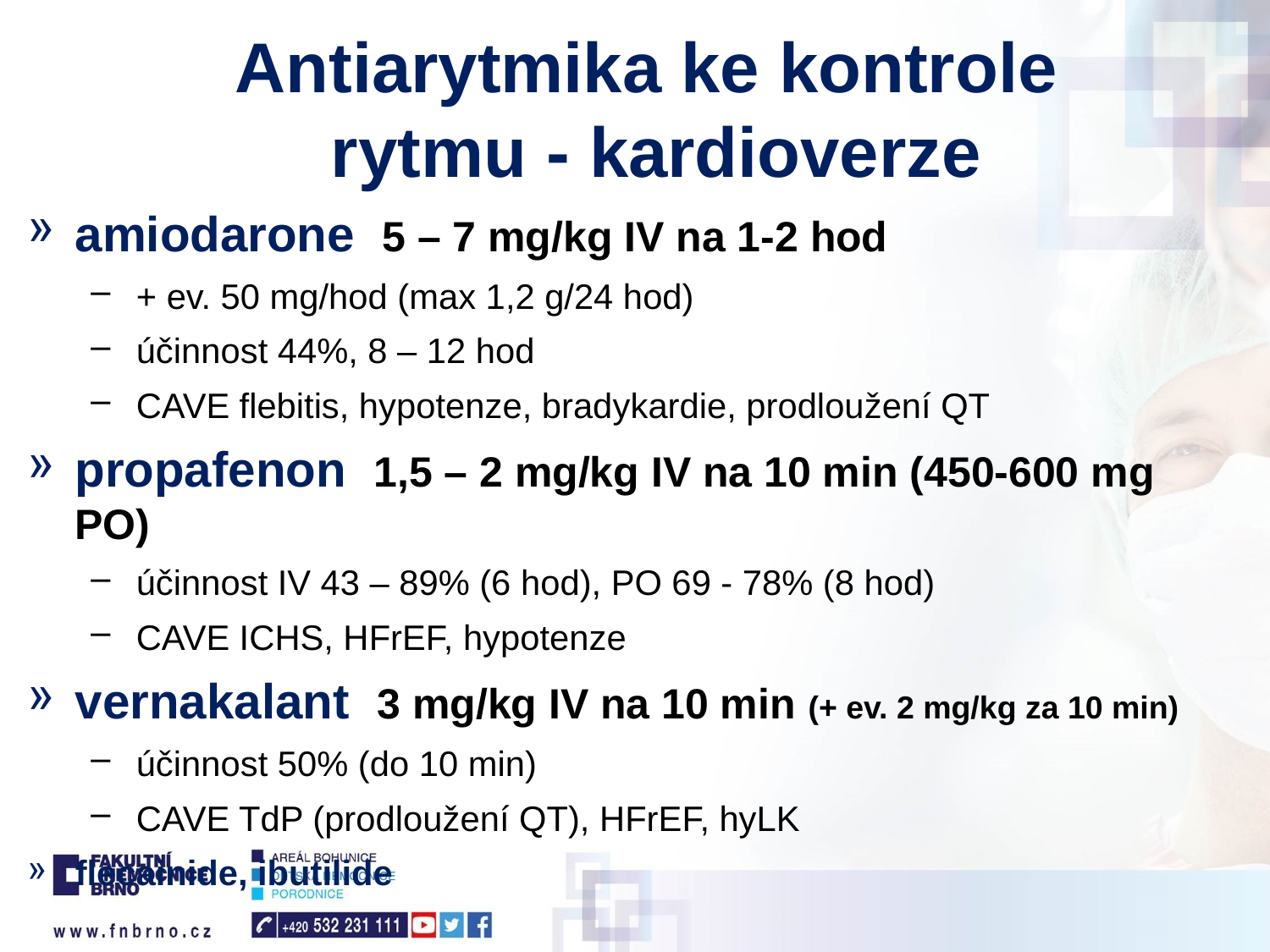

# Antiarytmika ke kontrole rytmu - kardioverze
amiodarone  5 – 7 mg/kg IV na 1-2 hod
+ ev. 50 mg/hod (max 1,2 g/24 hod)
účinnost 44%, 8 – 12 hod
CAVE flebitis, hypotenze, bradykardie, prodloužení QT
propafenon  1,5 – 2 mg/kg IV na 10 min (450-600 mg PO)
účinnost IV 43 – 89% (6 hod), PO 69 - 78% (8 hod)
CAVE ICHS, HFrEF, hypotenze
vernakalant  3 mg/kg IV na 10 min (+ ev. 2 mg/kg za 10 min)
účinnost 50% (do 10 min)
CAVE TdP (prodloužení QT), HFrEF, hyLK
flecainide, ibutilide